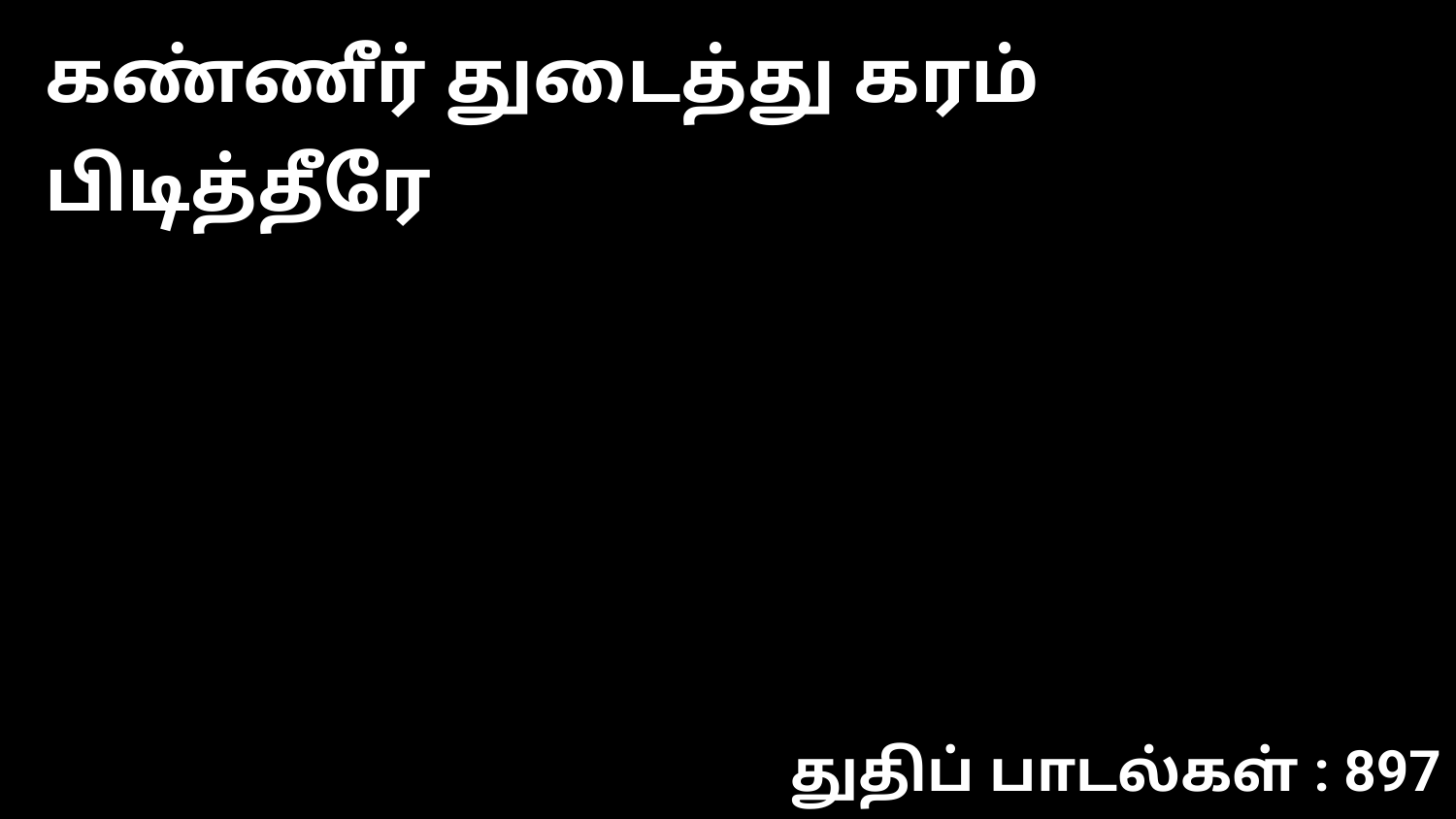

கண்ணீர் துடைத்து கரம் பிடித்தீரே
துதிப் பாடல்கள் : 897